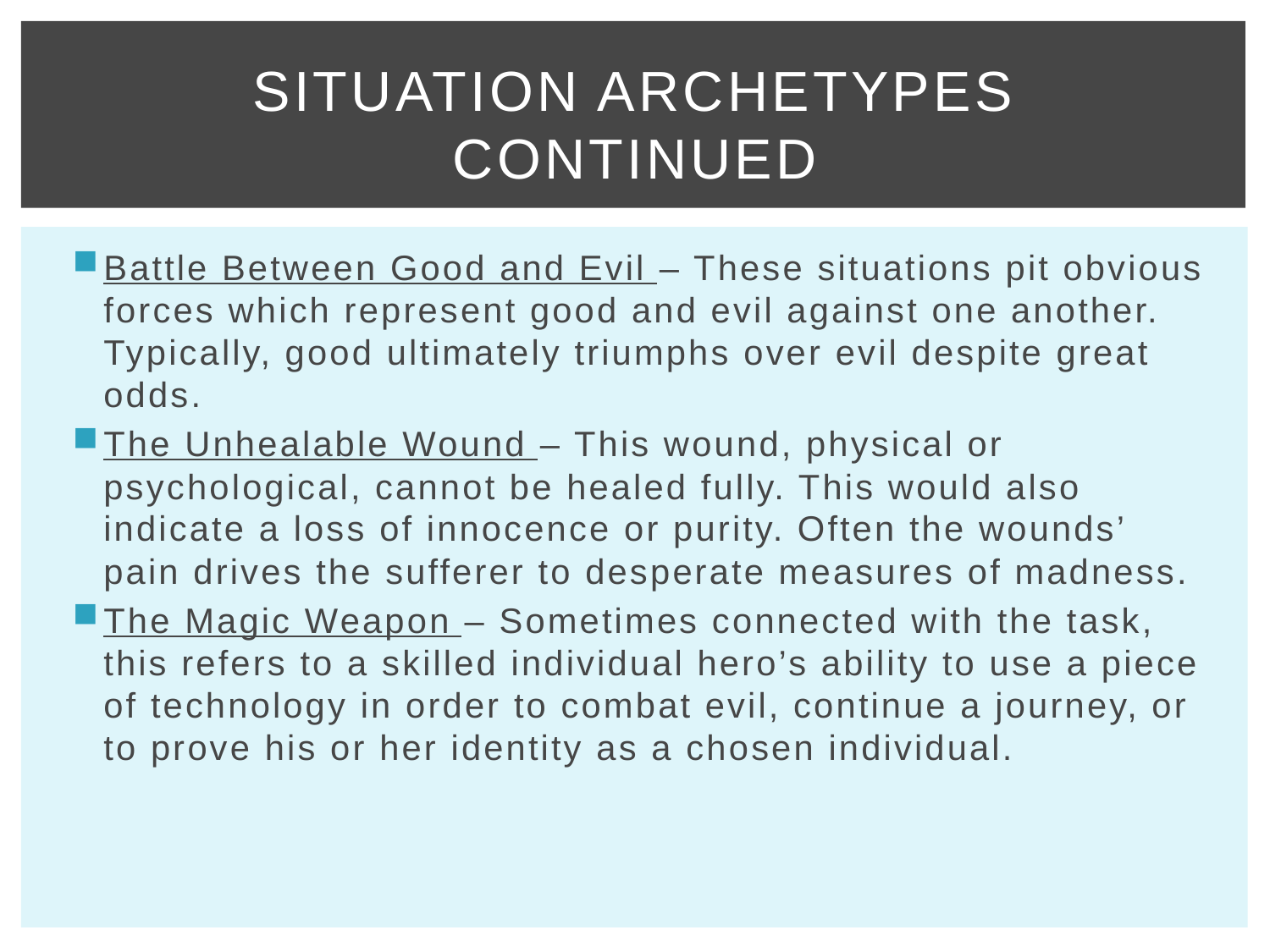

# Situation archetypes continued
Battle Between Good and Evil – These situations pit obvious forces which represent good and evil against one another. Typically, good ultimately triumphs over evil despite great odds.
The Unhealable Wound – This wound, physical or psychological, cannot be healed fully. This would also indicate a loss of innocence or purity. Often the wounds’ pain drives the sufferer to desperate measures of madness.
The Magic Weapon – Sometimes connected with the task, this refers to a skilled individual hero’s ability to use a piece of technology in order to combat evil, continue a journey, or to prove his or her identity as a chosen individual.